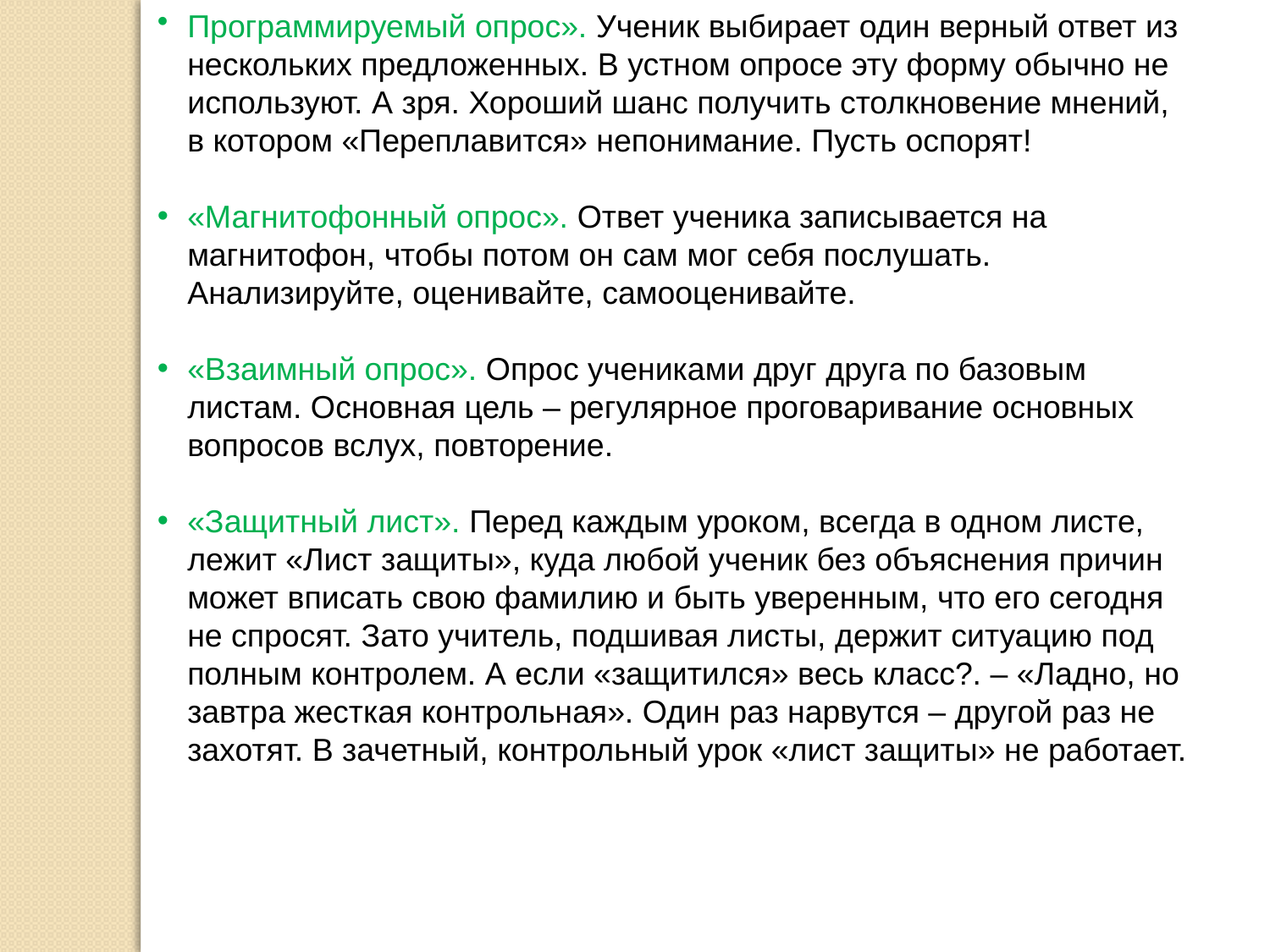

Программируемый опрос». Ученик выбирает один верный ответ из нескольких предложенных. В устном опросе эту форму обычно не используют. А зря. Хороший шанс получить столкновение мнений, в котором «Переплавится» непонимание. Пусть оспорят!

«Магнитофонный опрос». Ответ ученика записывается на магнитофон, чтобы потом он сам мог себя послушать. Анализируйте, оценивайте, самооценивайте.

«Взаимный опрос». Опрос учениками друг друга по базовым листам. Основная цель – регулярное проговаривание основных вопросов вслух, повторение.

«Защитный лист». Перед каждым уроком, всегда в одном листе, лежит «Лист защиты», куда любой ученик без объяснения причин может вписать свою фамилию и быть уверенным, что его сегодня не спросят. Зато учитель, подшивая листы, держит ситуацию под полным контролем. А если «защитился» весь класс?. – «Ладно, но завтра жесткая контрольная». Один раз нарвутся – другой раз не захотят. В зачетный, контрольный урок «лист защиты» не работает.